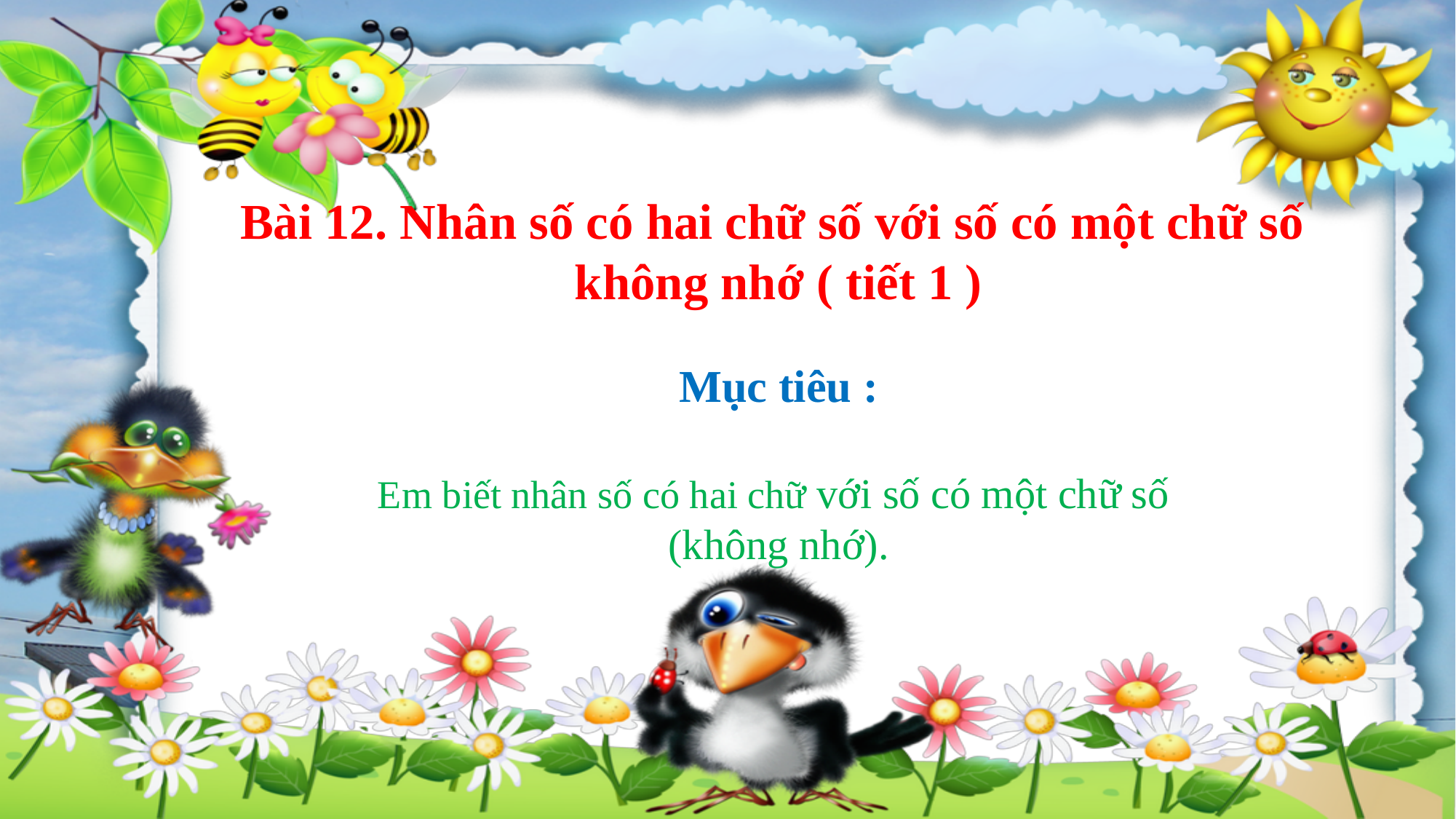

# Bài 12. Nhân số có hai chữ số với số có một chữ số không nhớ ( tiết 1 )
Mục tiêu :

Em biết nhân số có hai chữ với số có một chữ số
(không nhớ).